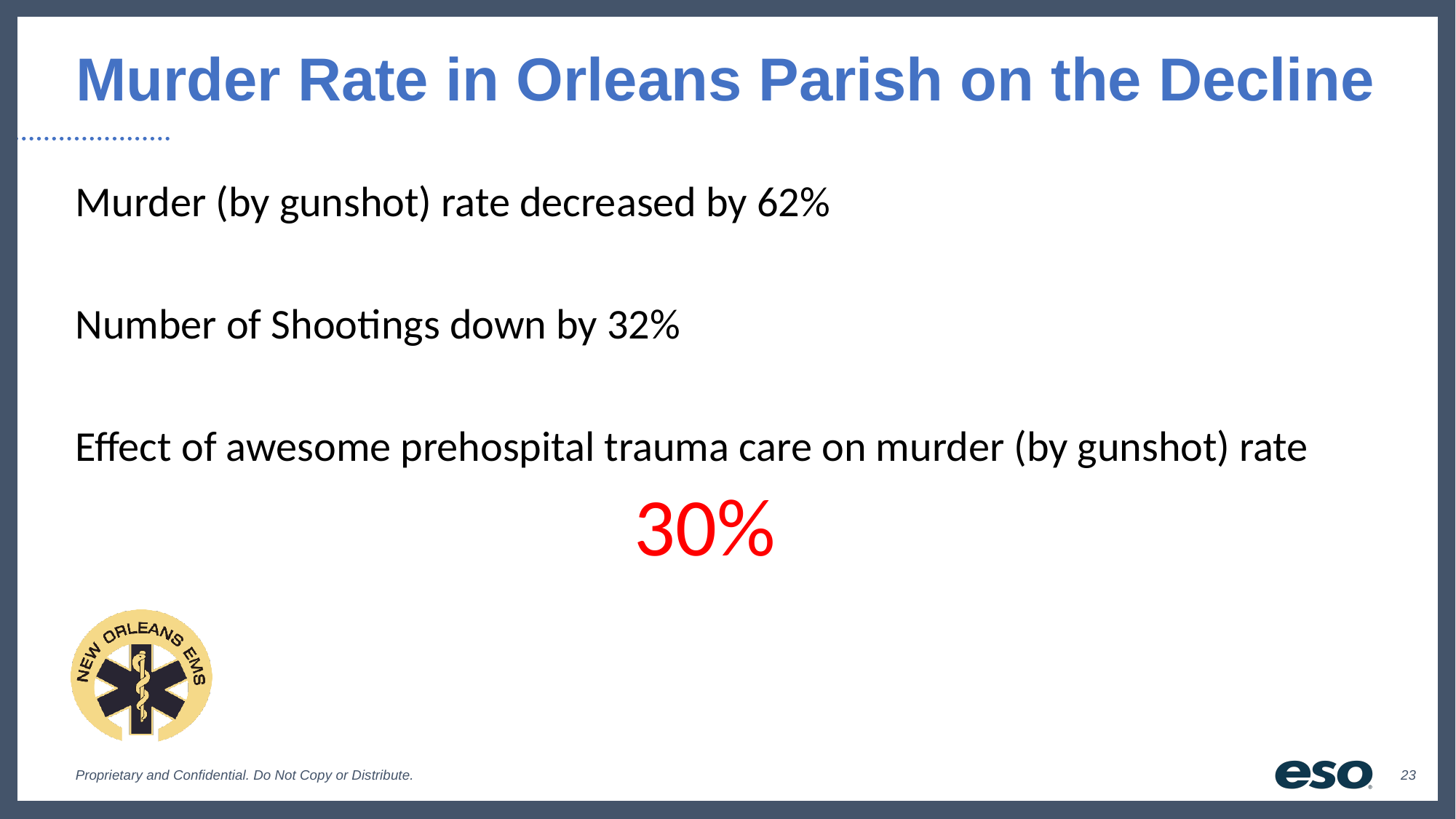

Murder Rate in Orleans Parish on the Decline
Murder (by gunshot) rate decreased by 62%

Number of Shootings down by 32%

Effect of awesome prehospital trauma care on murder (by gunshot) rate
30%